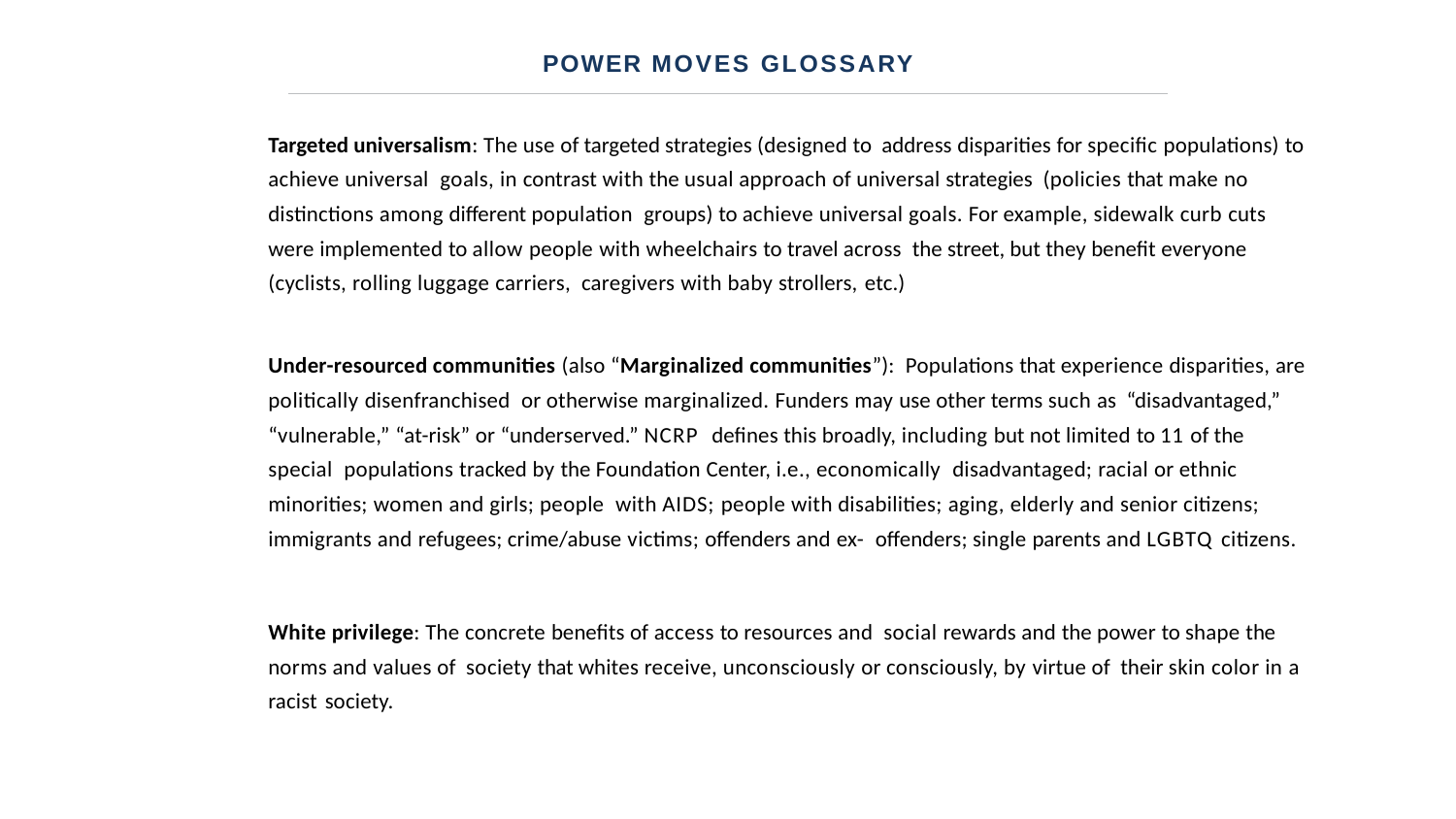

POWER MOVES GLOSSARY

Targeted universalism: The use of targeted strategies (designed to  address disparities for specific populations) to achieve universal  goals, in contrast with the usual approach of universal strategies  (policies that make no distinctions among different population  groups) to achieve universal goals. For example, sidewalk curb cuts  were implemented to allow people with wheelchairs to travel across  the street, but they benefit everyone (cyclists, rolling luggage carriers,  caregivers with baby strollers, etc.)

Under-resourced communities (also “Marginalized communities”):  Populations that experience disparities, are politically disenfranchised  or otherwise marginalized. Funders may use other terms such as  “disadvantaged,” “vulnerable,” “at-risk” or “underserved.” NCRP  defines this broadly, including but not limited to 11 of the special  populations tracked by the Foundation Center, i.e., economically  disadvantaged; racial or ethnic minorities; women and girls; people  with AIDS; people with disabilities; aging, elderly and senior citizens;  immigrants and refugees; crime/abuse victims; offenders and ex-  offenders; single parents and LGBTQ citizens.

White privilege: The concrete benefits of access to resources and  social rewards and the power to shape the norms and values of  society that whites receive, unconsciously or consciously, by virtue of  their skin color in a racist society.